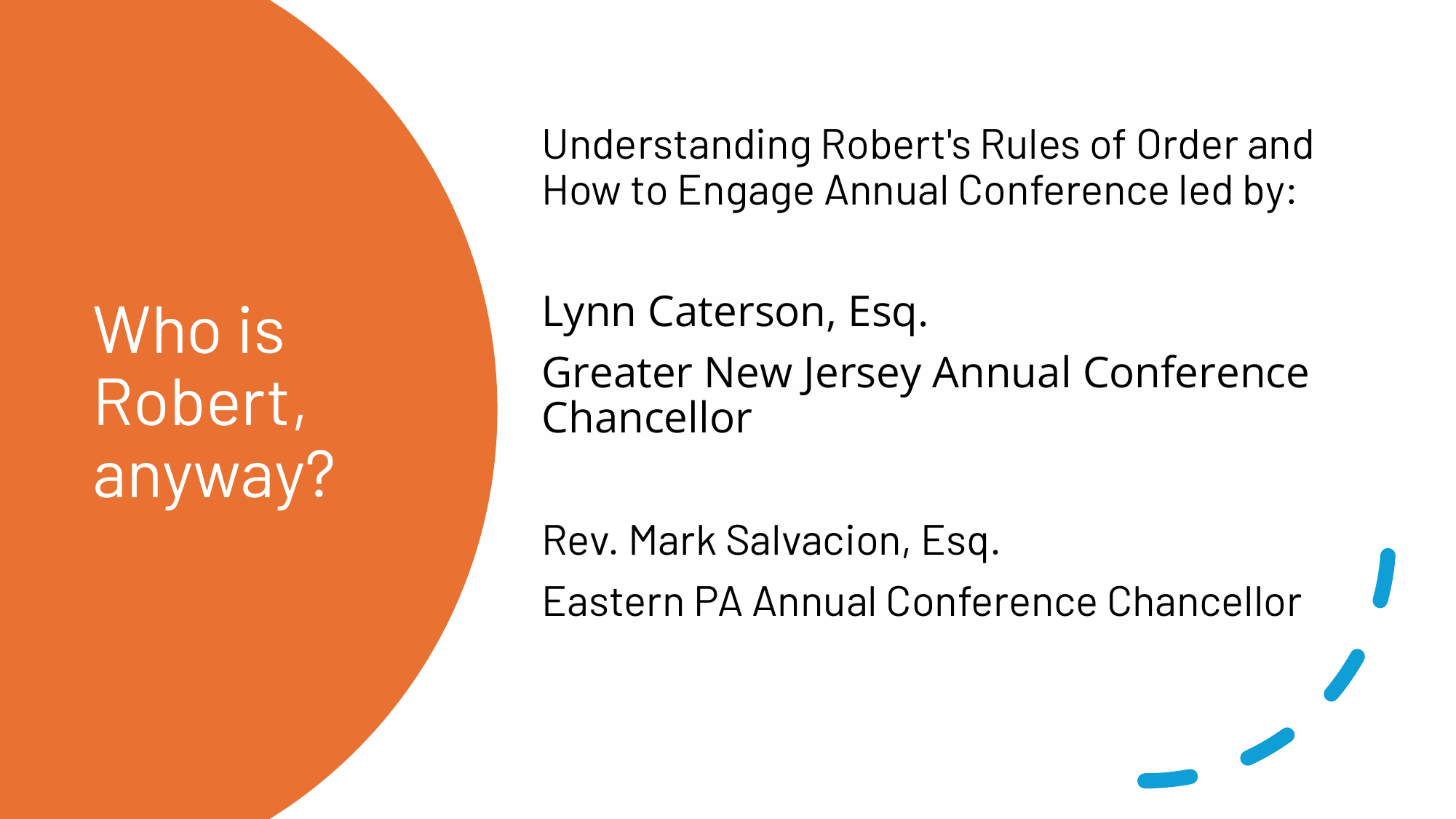

Understanding Robert's Rules of Order and How to Engage Annual Conference led by:

Lynn Caterson, Esq.
Greater New Jersey Annual Conference Chancellor

Rev. Mark Salvacion, Esq.
Eastern PA Annual Conference Chancellor

# Who is Robert, anyway?